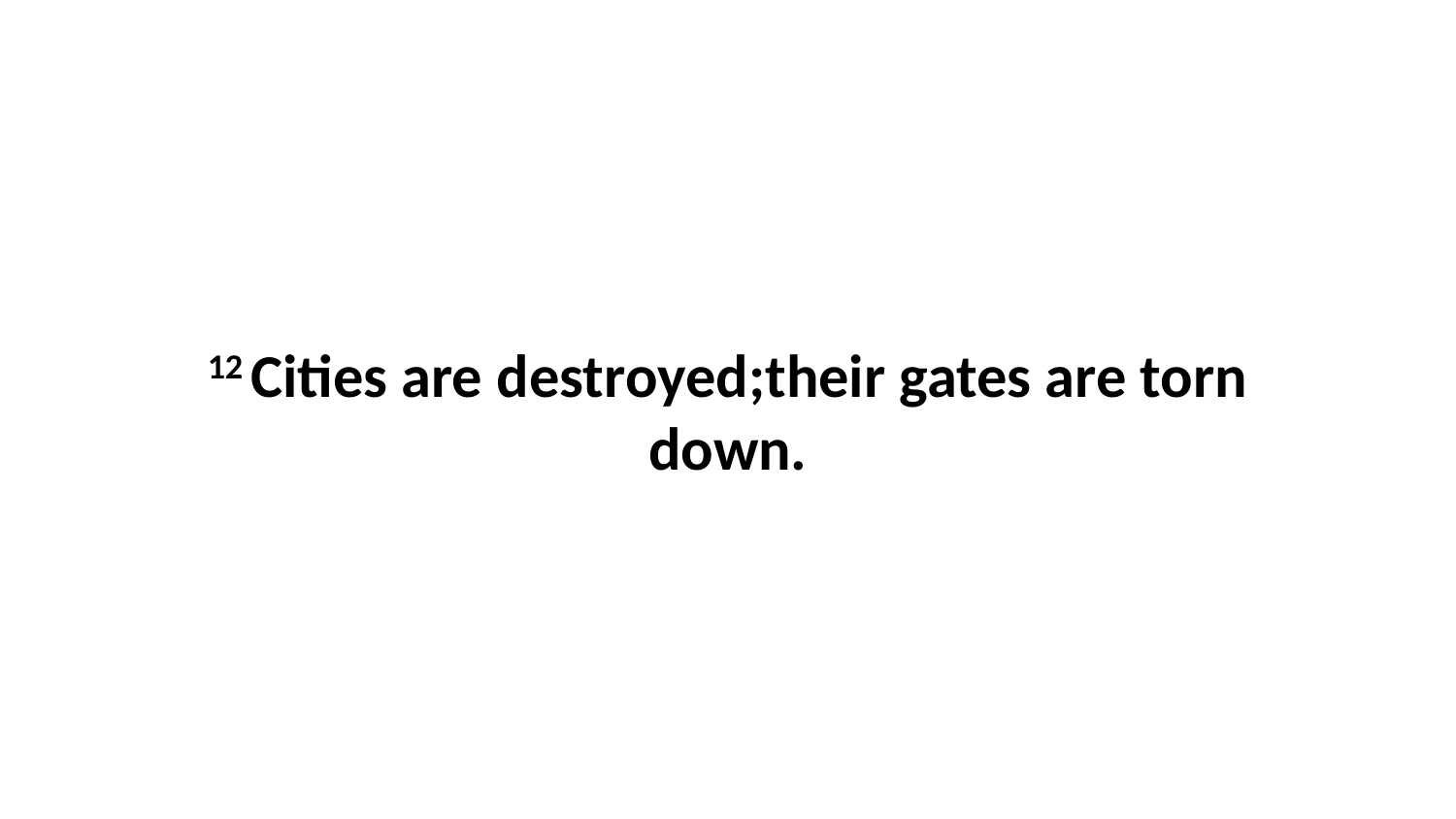

12 Cities are destroyed;their gates are torn down.